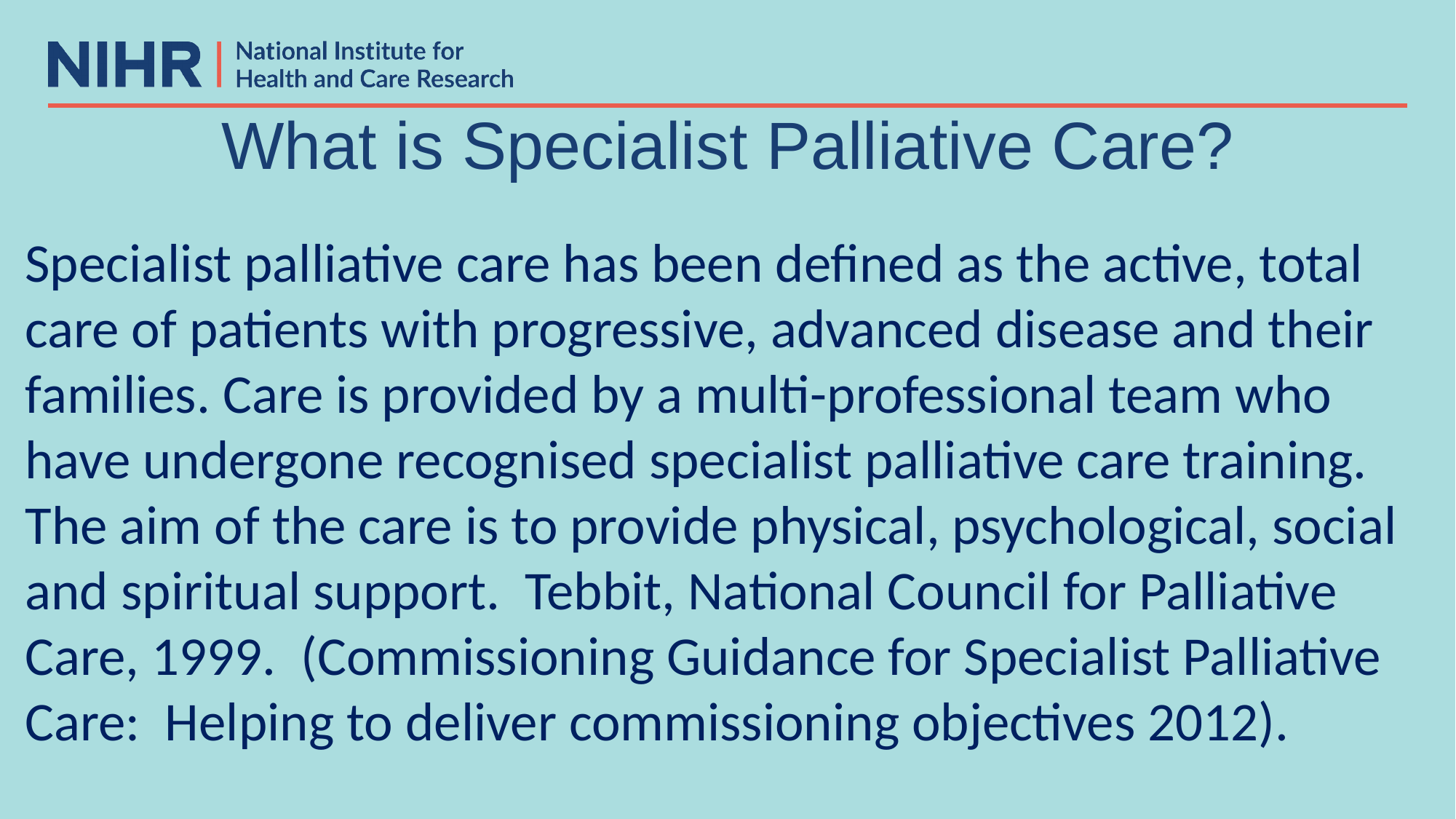

# What is Specialist Palliative Care?

Specialist palliative care has been defined as the active, total care of patients with progressive, advanced disease and their families. Care is provided by a multi-professional team who have undergone recognised specialist palliative care training. The aim of the care is to provide physical, psychological, social and spiritual support.  Tebbit, National Council for Palliative Care, 1999.  (Commissioning Guidance for Specialist Palliative Care:  Helping to deliver commissioning objectives 2012).